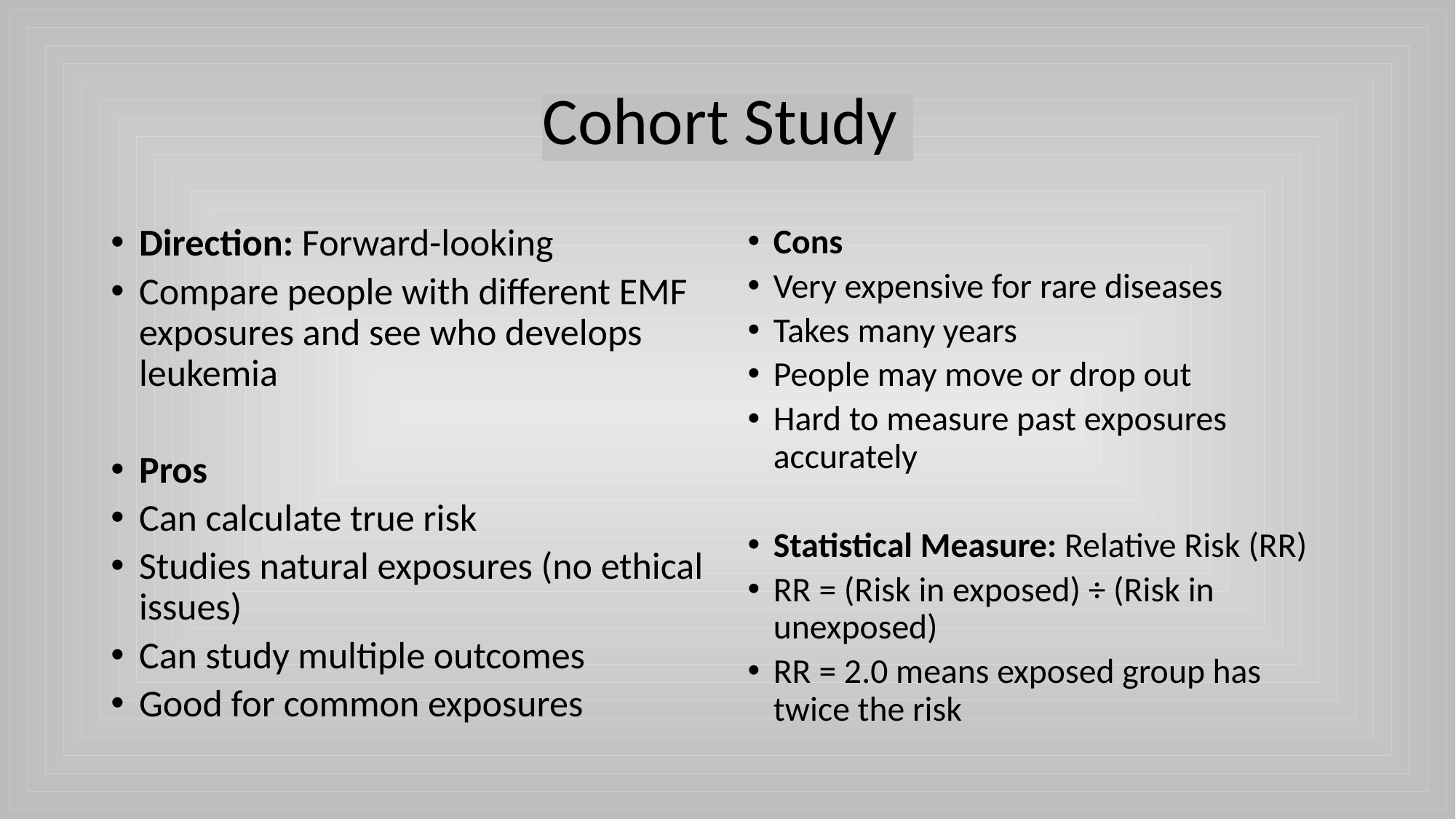

# Cohort Study
Direction: Forward-looking
Compare people with different EMF exposures and see who develops leukemia

Pros
Can calculate true risk
Studies natural exposures (no ethical issues)
Can study multiple outcomes
Good for common exposures

Cons
Very expensive for rare diseases
Takes many years
People may move or drop out
Hard to measure past exposures accurately

Statistical Measure: Relative Risk (RR)
RR = (Risk in exposed) ÷ (Risk in unexposed)
RR = 2.0 means exposed group has twice the risk